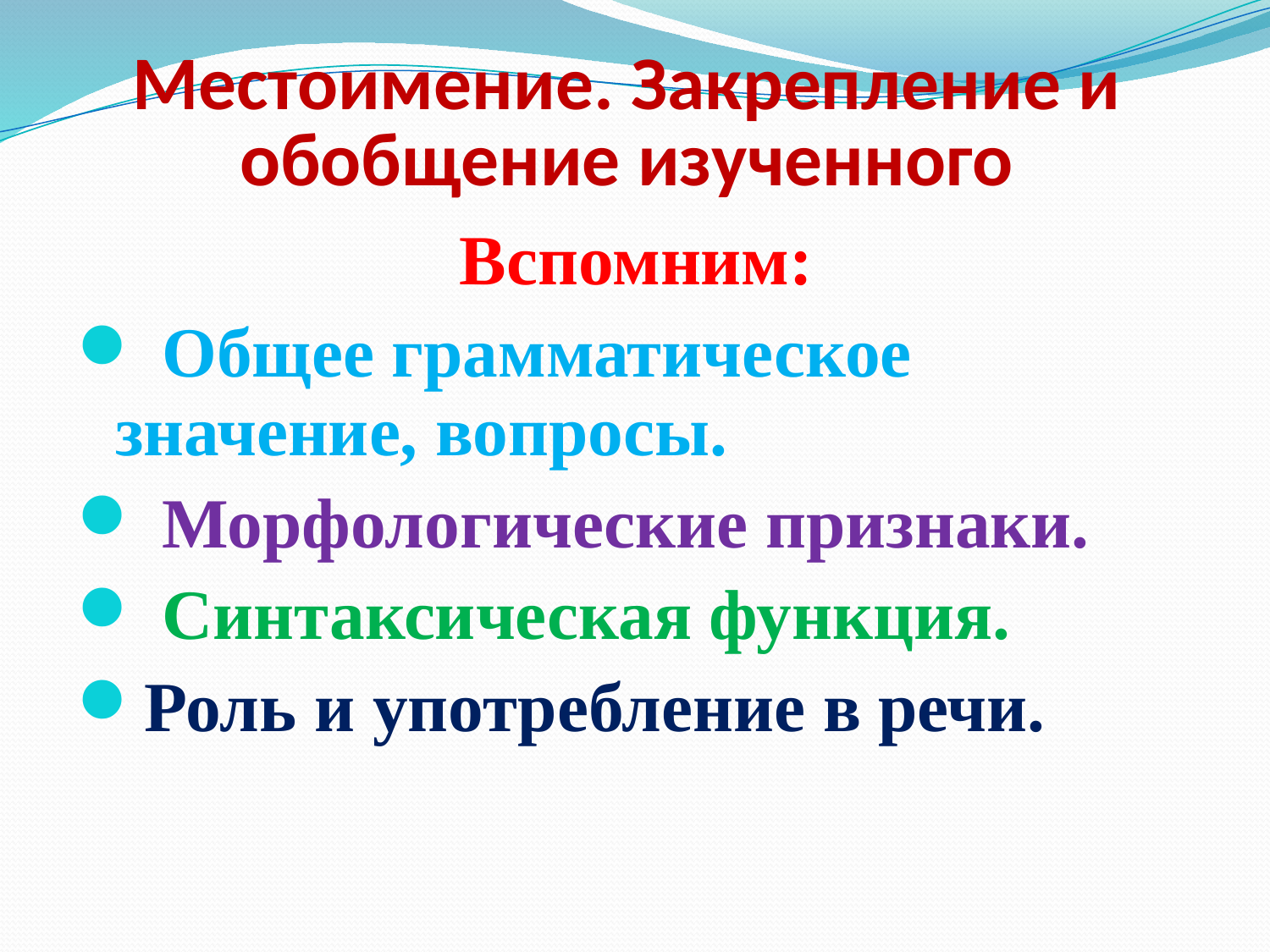

# Местоимение. Закрепление и обобщение изученного
Вспомним:
 Общее грамматическое значение, вопросы.
 Морфологические признаки.
 Синтаксическая функция.
Роль и употребление в речи.